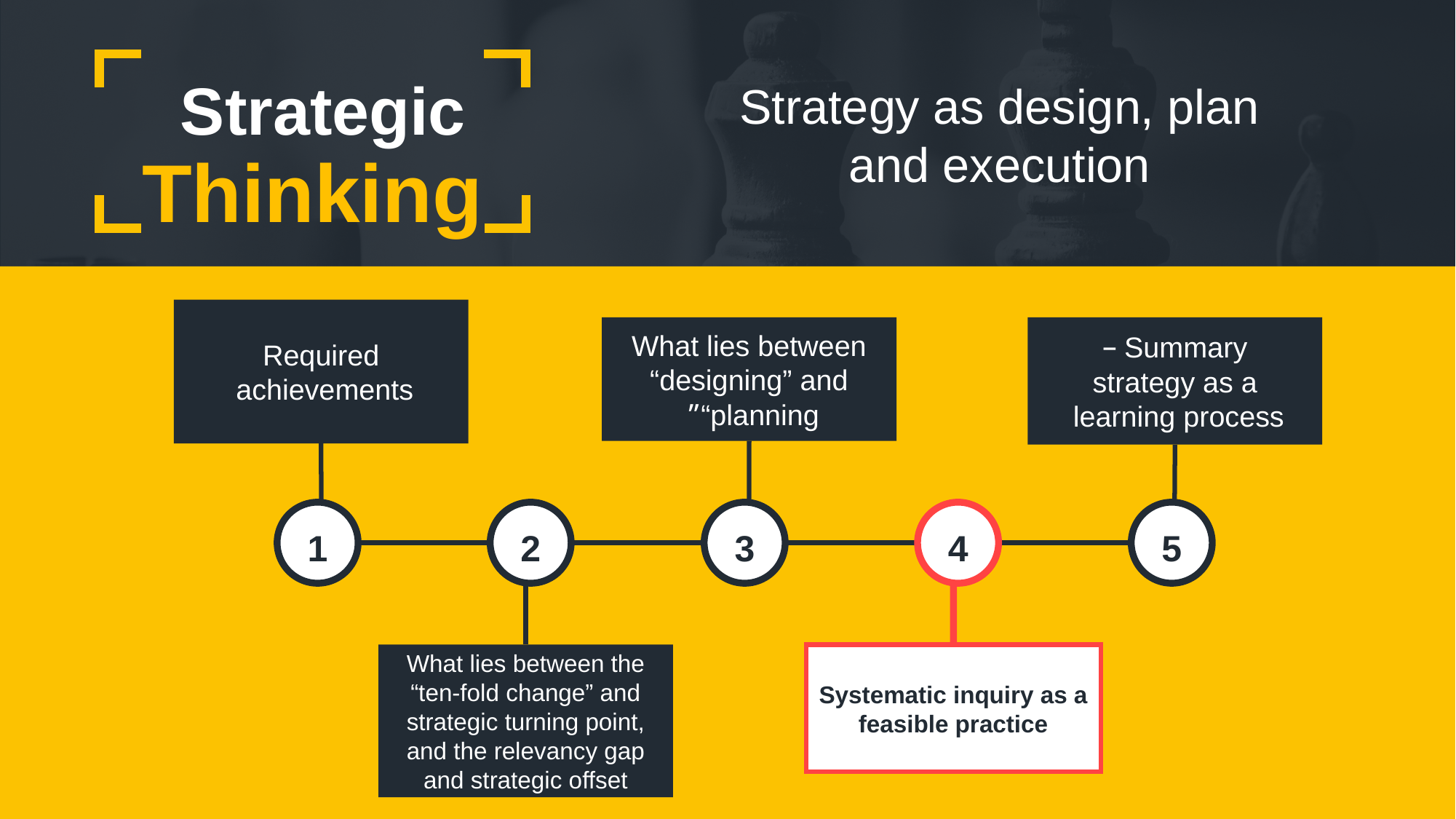

Strategic
Thinking

Strategy as design, plan
and execution
Required achievements
What lies between “designing” and “planning”
Summary –
strategy as a learning process
1
2
3
4
5
What lies between the “ten-fold change” and strategic turning point, and the relevancy gap and strategic offset
Systematic inquiry as a feasible practice